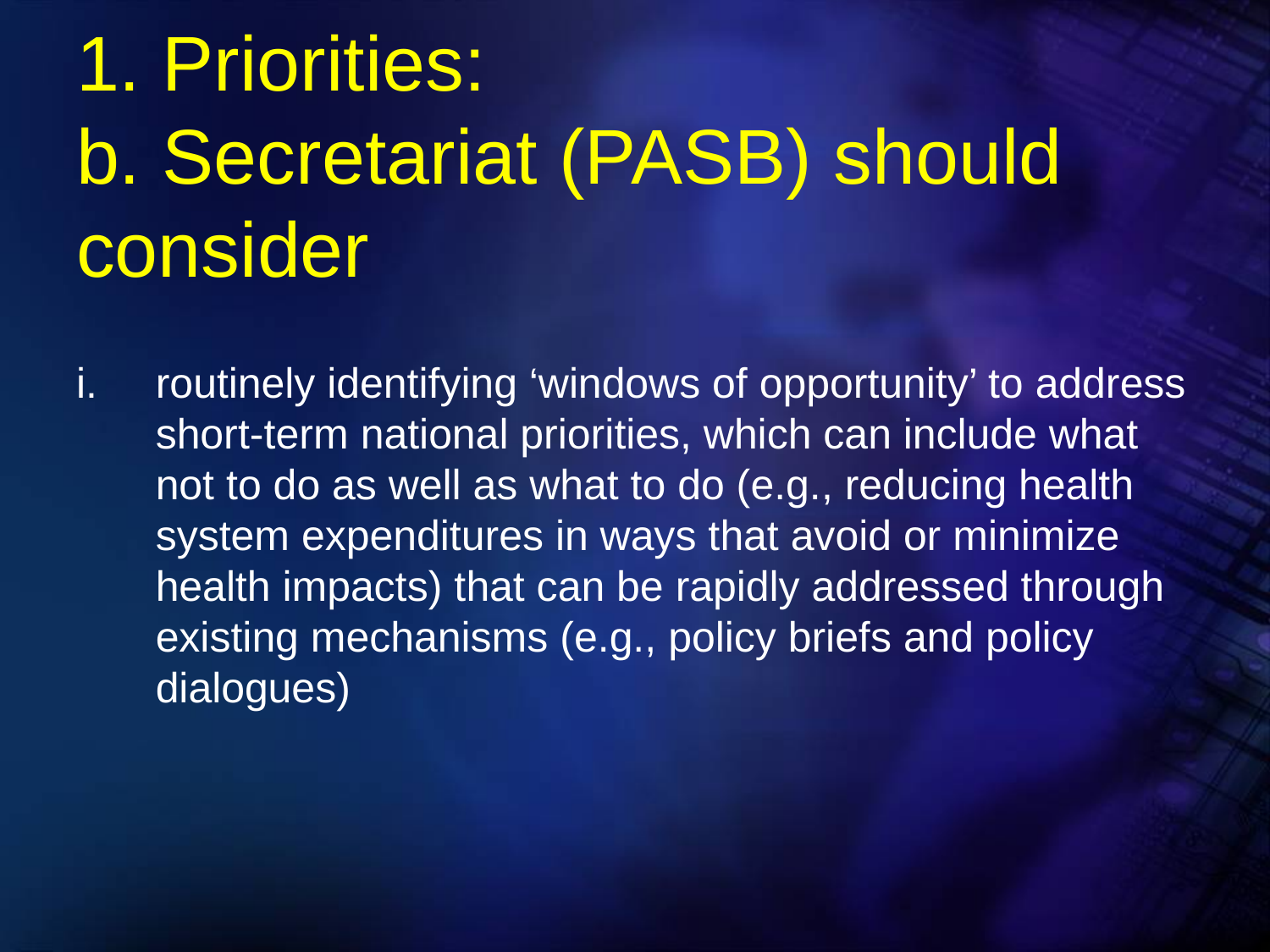

# 1. Priorities: b. Secretariat (PASB) should consider
routinely identifying ‘windows of opportunity’ to address short-term national priorities, which can include what not to do as well as what to do (e.g., reducing health system expenditures in ways that avoid or minimize health impacts) that can be rapidly addressed through existing mechanisms (e.g., policy briefs and policy dialogues)